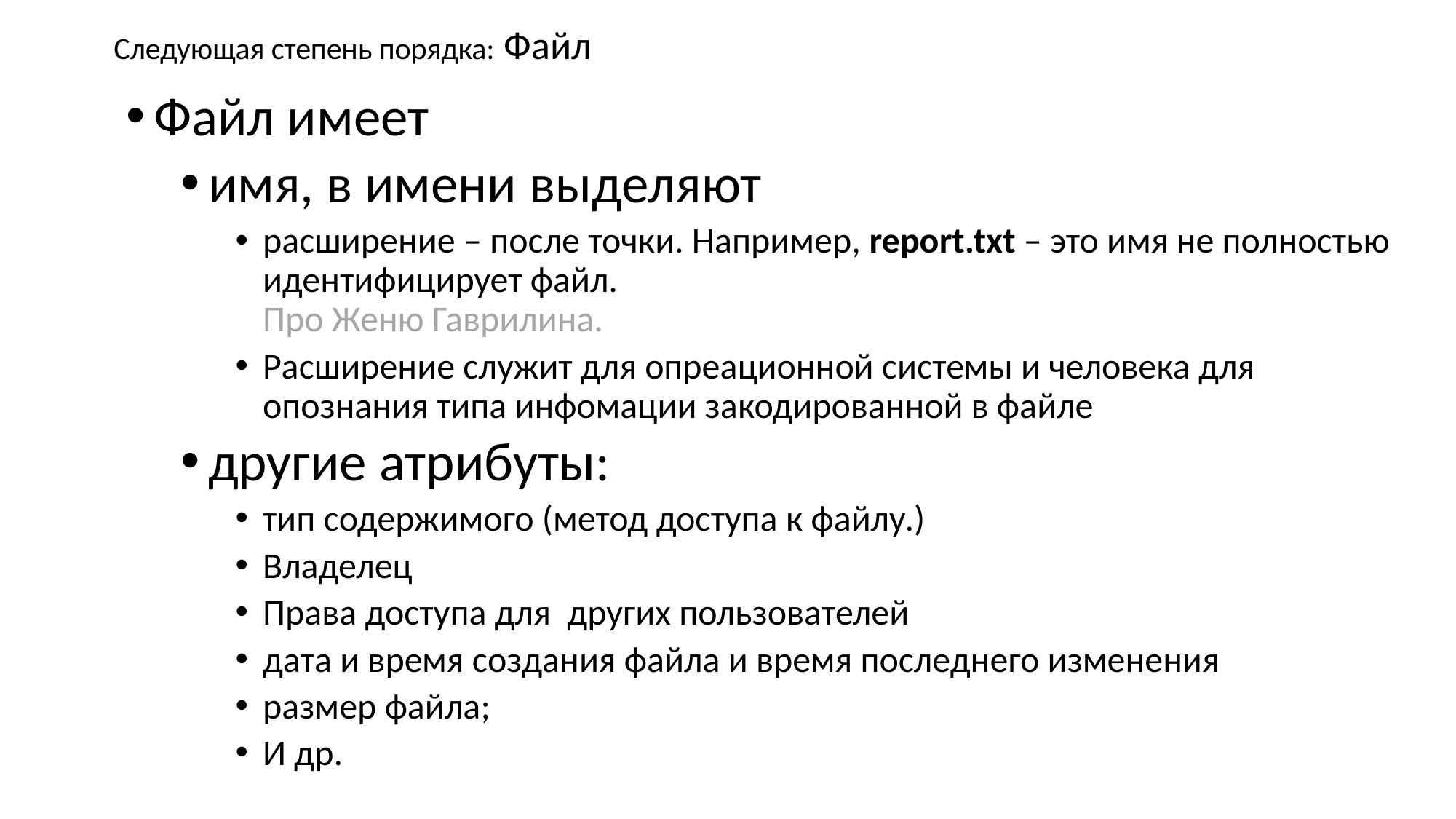

# Следующая степень порядка: Файл
Файл имеет
имя, в имени выделяют
расширение – после точки. Например, report.txt – это имя не полностью идентифицирует файл.
Про Женю Гаврилина.
Расширение служит для опреационной системы и человека для опознания типа инфомации закодированной в файле
другие атрибуты:
тип содержимого (метод доступа к файлу.)
Владелец
Права доступа для  других пользователей
дата и время создания файла и время последнего изменения
размер файла;
И др.